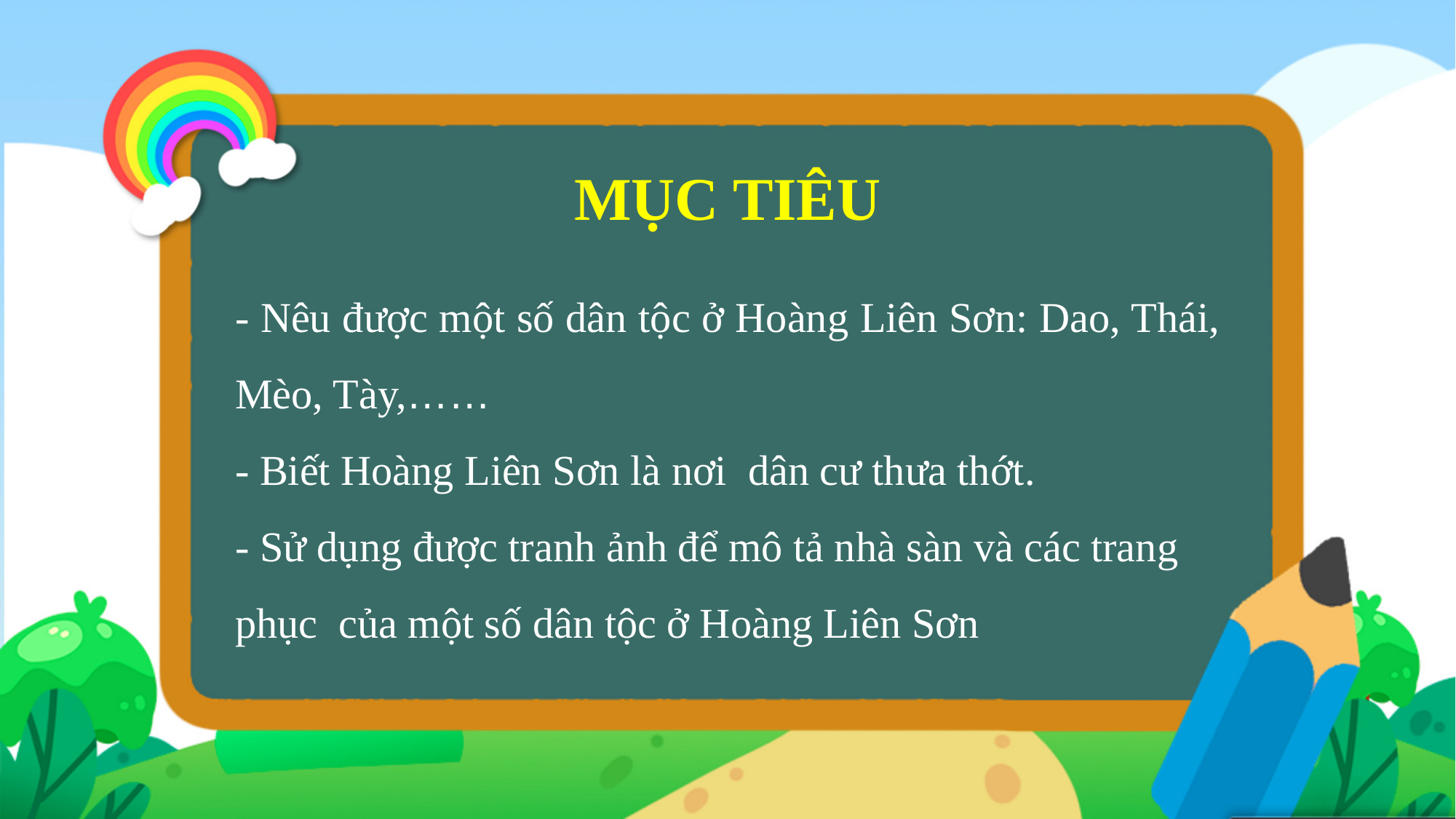

MỤC TIÊU
- Nêu được một số dân tộc ở Hoàng Liên Sơn: Dao, Thái, Mèo, Tày,……
- Biết Hoàng Liên Sơn là nơi  dân cư thưa thớt.
- Sử dụng được tranh ảnh để mô tả nhà sàn và các trang phục  của một số dân tộc ở Hoàng Liên Sơn